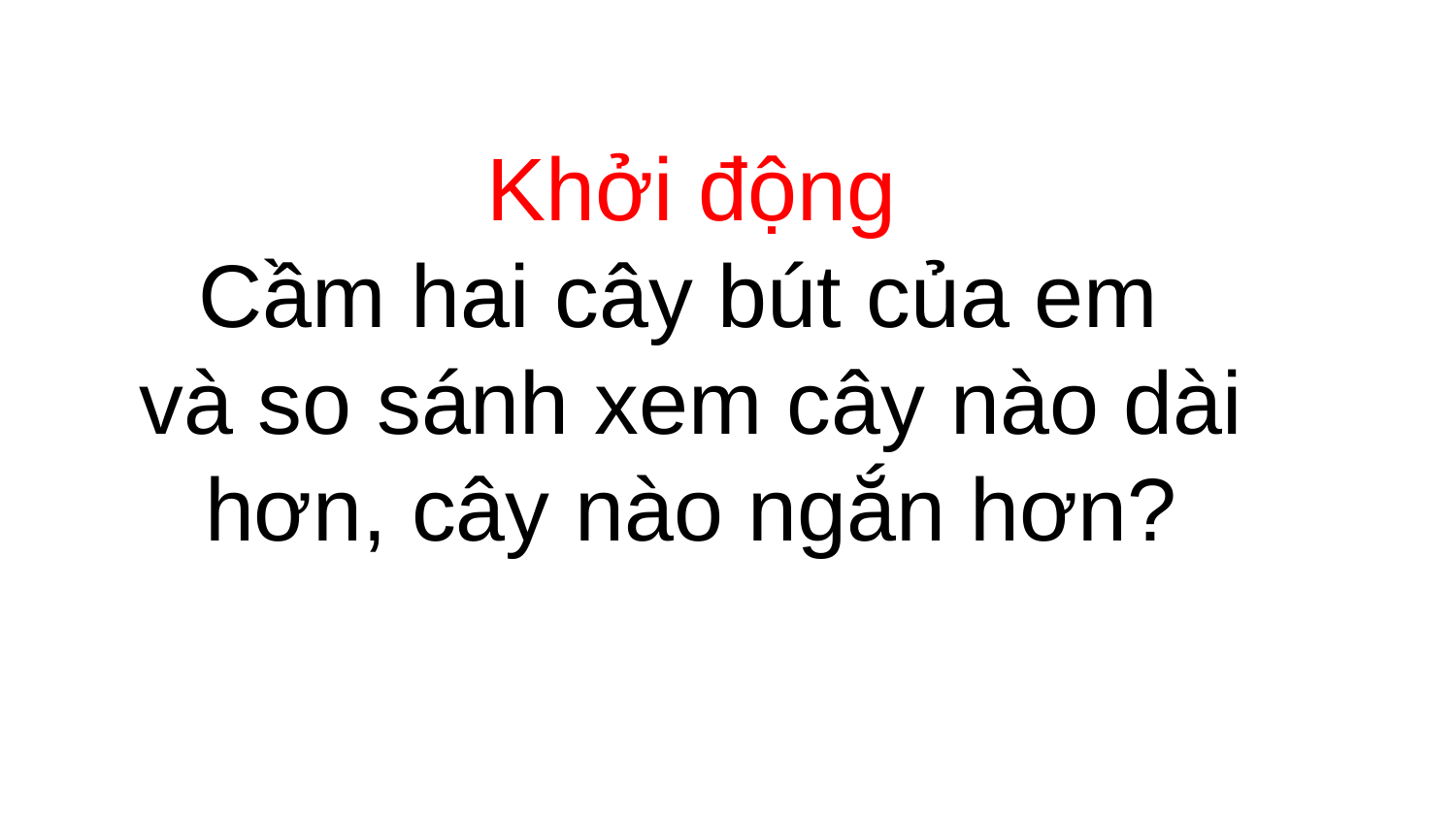

# Khởi động Cầm hai cây bút của em và so sánh xem cây nào dài hơn, cây nào ngắn hơn?